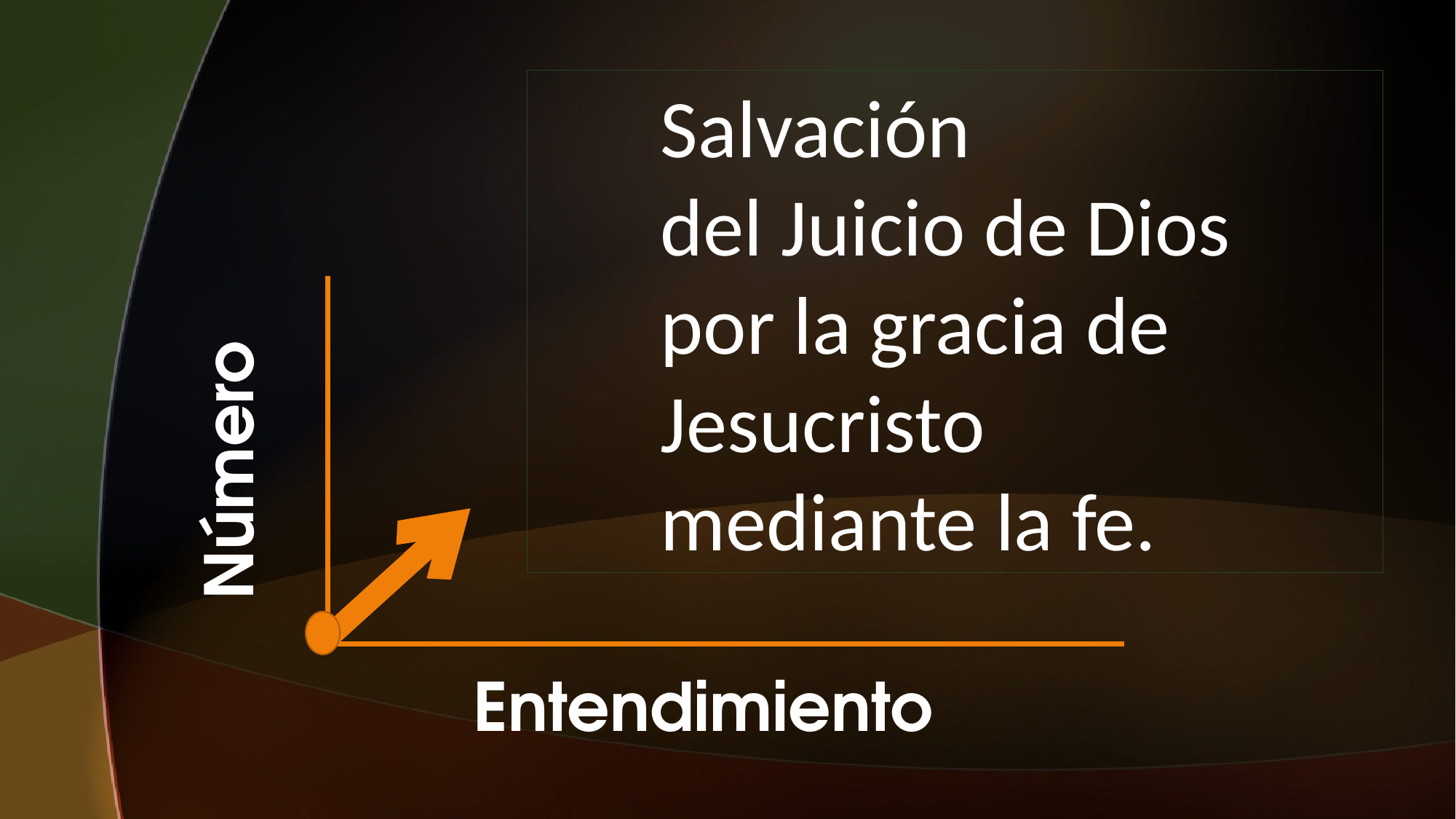

Salvación
del Juicio de Dios
por la gracia de Jesucristo
mediante la fe.
#
Número

Entendimiento